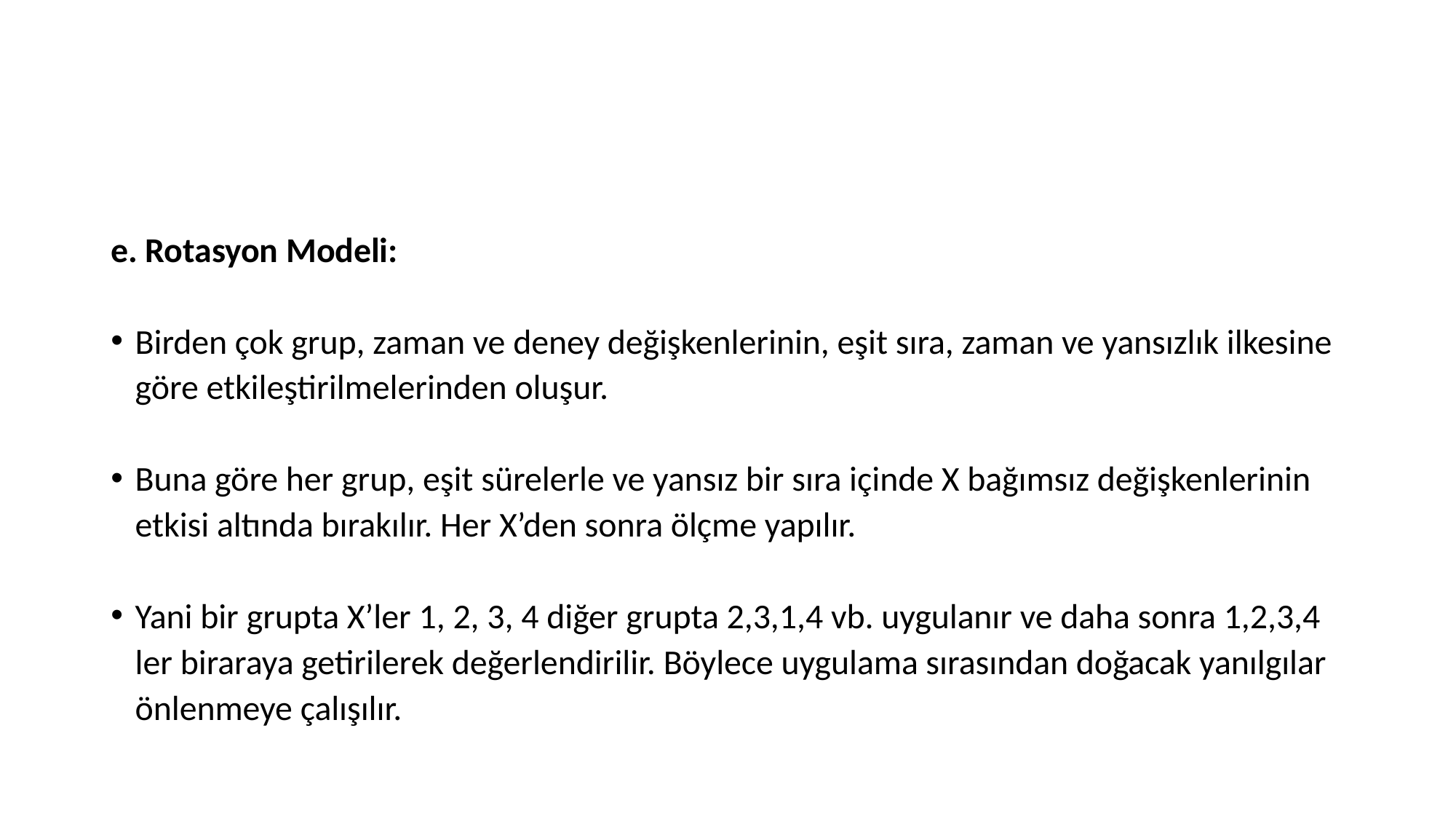

#
e. Rotasyon Modeli:

Birden çok grup, zaman ve deney değişkenlerinin, eşit sıra, zaman ve yansızlık ilkesine göre etkileştirilmelerinden oluşur.

Buna göre her grup, eşit sürelerle ve yansız bir sıra içinde X bağımsız değişkenlerinin etkisi altında bırakılır. Her X’den sonra ölçme yapılır.

Yani bir grupta X’ler 1, 2, 3, 4 diğer grupta 2,3,1,4 vb. uygulanır ve daha sonra 1,2,3,4 ler biraraya getirilerek değerlendirilir. Böylece uygulama sırasından doğacak yanılgılar önlenmeye çalışılır.